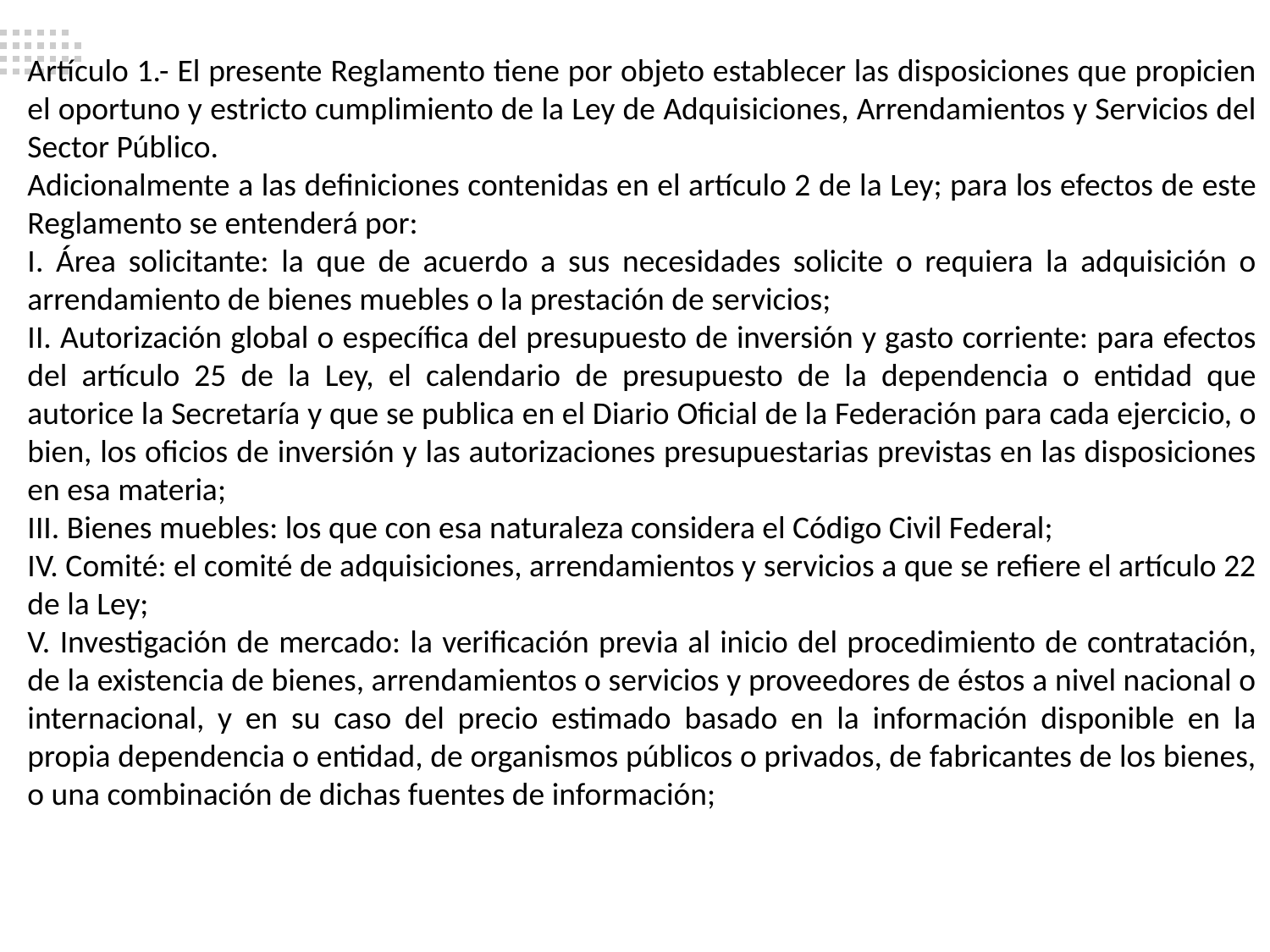

Artículo 1.- El presente Reglamento tiene por objeto establecer las disposiciones que propicien el oportuno y estricto cumplimiento de la Ley de Adquisiciones, Arrendamientos y Servicios del Sector Público.
Adicionalmente a las definiciones contenidas en el artículo 2 de la Ley; para los efectos de este Reglamento se entenderá por:
I. Área solicitante: la que de acuerdo a sus necesidades solicite o requiera la adquisición o arrendamiento de bienes muebles o la prestación de servicios;
II. Autorización global o específica del presupuesto de inversión y gasto corriente: para efectos del artículo 25 de la Ley, el calendario de presupuesto de la dependencia o entidad que autorice la Secretaría y que se publica en el Diario Oficial de la Federación para cada ejercicio, o bien, los oficios de inversión y las autorizaciones presupuestarias previstas en las disposiciones en esa materia;
III. Bienes muebles: los que con esa naturaleza considera el Código Civil Federal;
IV. Comité: el comité de adquisiciones, arrendamientos y servicios a que se refiere el artículo 22 de la Ley;
V. Investigación de mercado: la verificación previa al inicio del procedimiento de contratación, de la existencia de bienes, arrendamientos o servicios y proveedores de éstos a nivel nacional o internacional, y en su caso del precio estimado basado en la información disponible en la propia dependencia o entidad, de organismos públicos o privados, de fabricantes de los bienes, o una combinación de dichas fuentes de información;